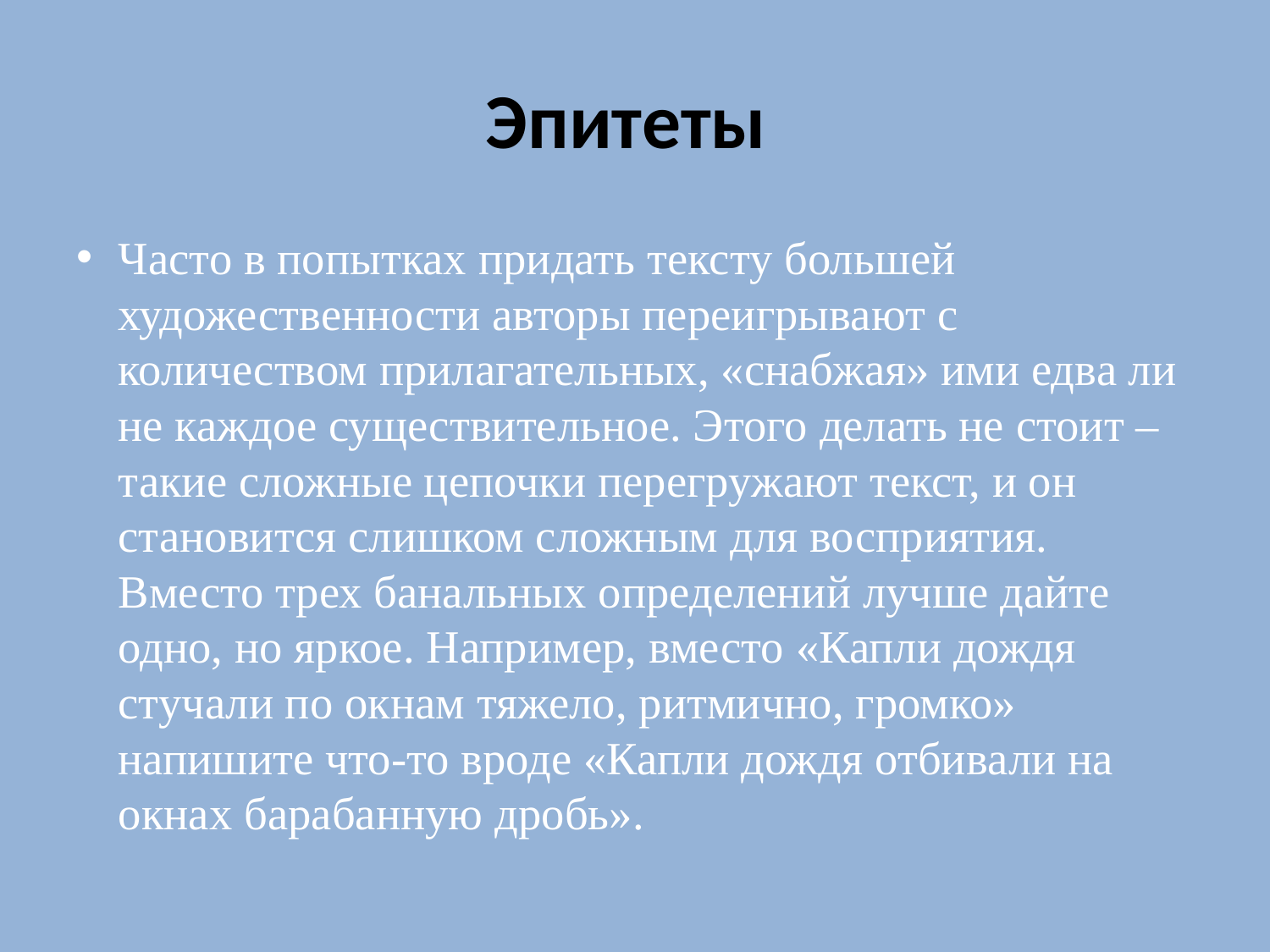

# Эпитеты
Часто в попытках придать тексту большей художественности авторы переигрывают с количеством прилагательных, «снабжая» ими едва ли не каждое существительное. Этого делать не стоит – такие сложные цепочки перегружают текст, и он становится слишком сложным для восприятия. Вместо трех банальных определений лучше дайте одно, но яркое. Например, вместо «Капли дождя стучали по окнам тяжело, ритмично, громко» напишите что-то вроде «Капли дождя отбивали на окнах барабанную дробь».